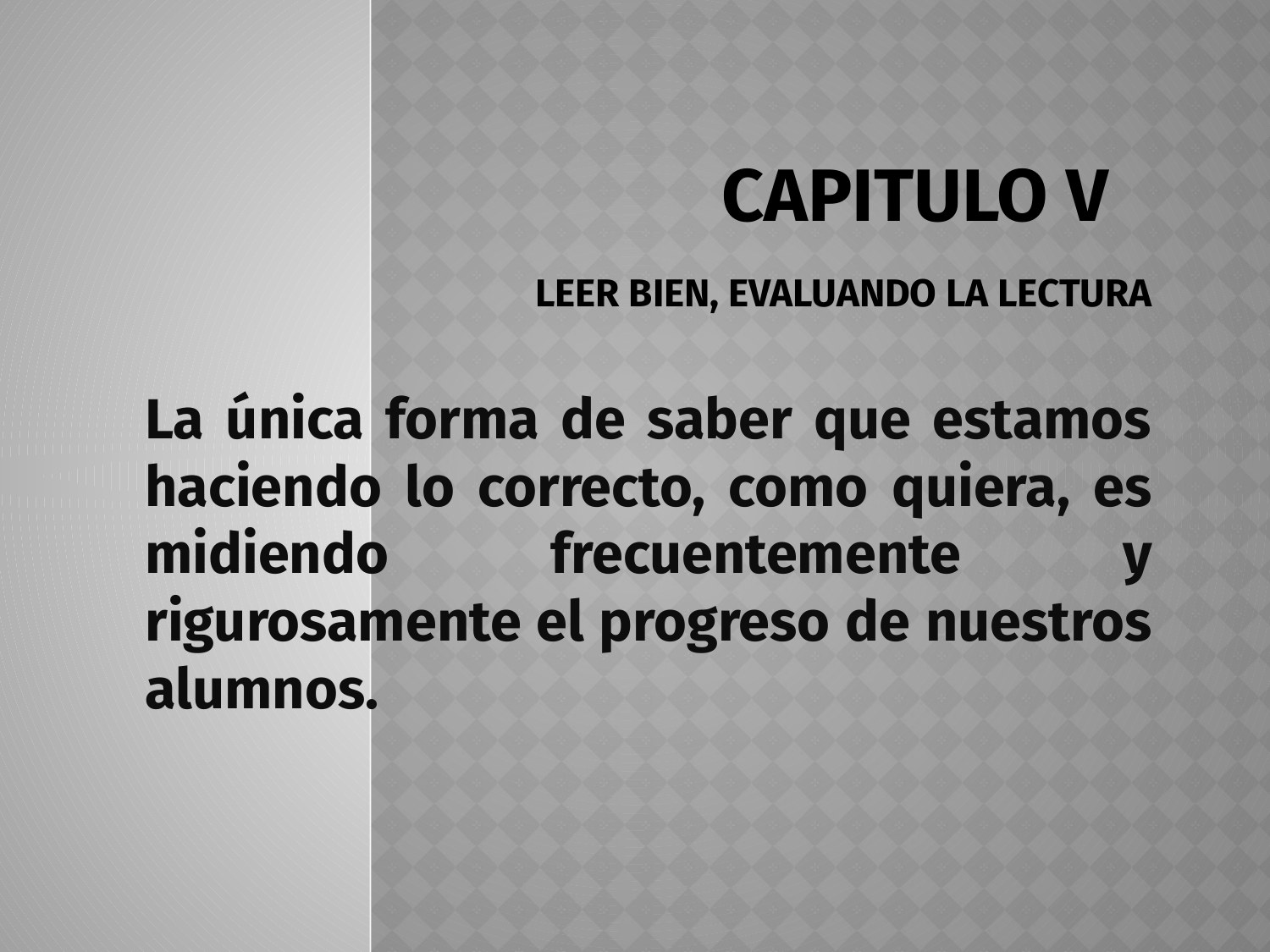

# CAPITULO V
LEER BIEN, EVALUANDO LA LECTURA

La única forma de saber que estamos haciendo lo correcto, como quiera, es midiendo frecuentemente y rigurosamente el progreso de nuestros alumnos.